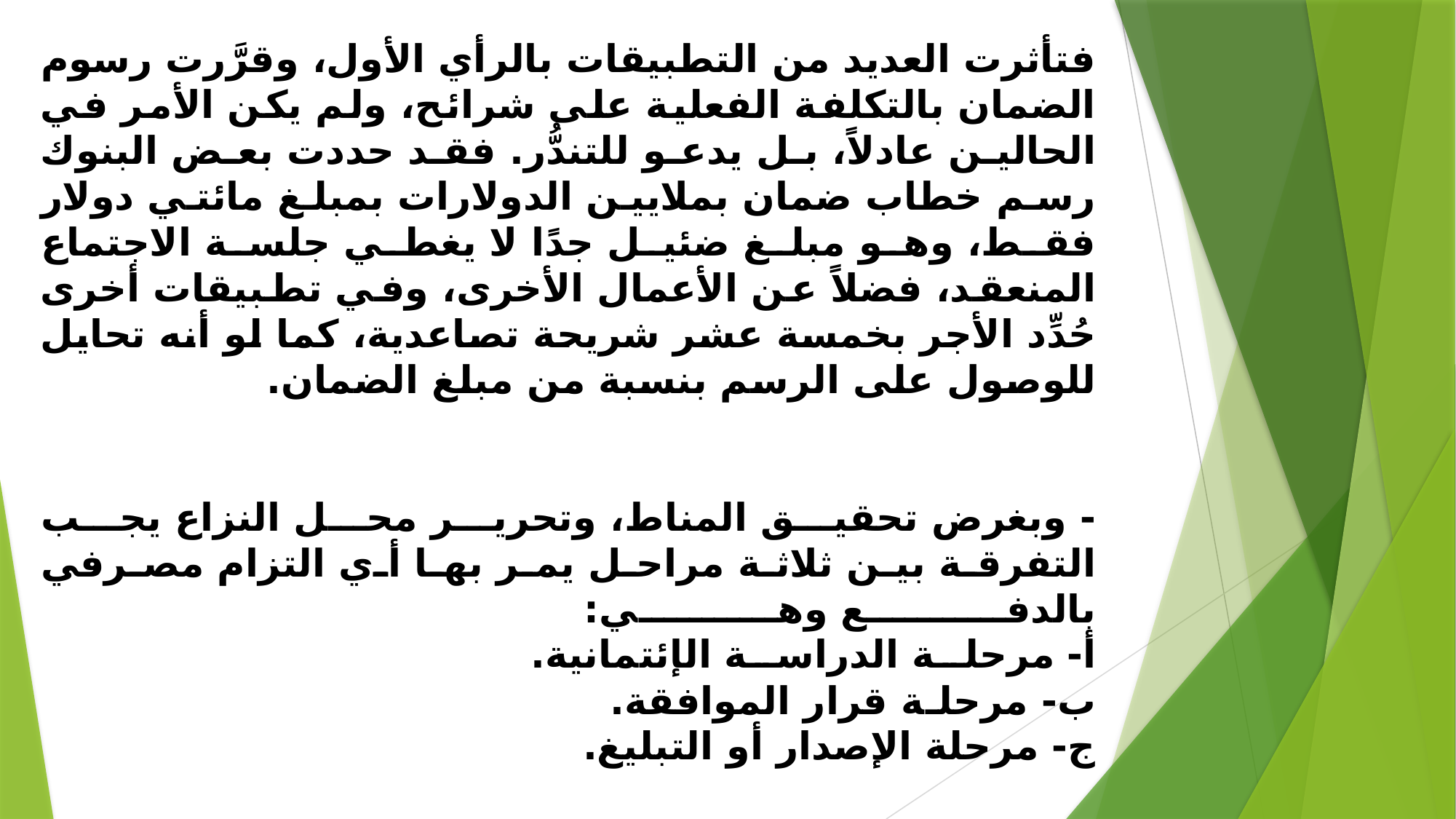

# فتأثرت العديد من التطبيقات بالرأي الأول، وقرَّرت رسوم الضمان بالتكلفة الفعلية على شرائح، ولم يكن الأمر في الحالين عادلاً، بل يدعو للتندُّر. فقد حددت بعض البنوك رسم خطاب ضمان بملايين الدولارات بمبلغ مائتي دولار فقط، وهو مبلغ ضئيل جدًا لا يغطي جلسة الاجتماع المنعقد، فضلاً عن الأعمال الأخرى، وفي تطبيقات أخرى حُدِّد الأجر بخمسة عشر شريحة تصاعدية، كما لو أنه تحايل للوصول على الرسم بنسبة من مبلغ الضمان. - وبغرض تحقيق المناط، وتحرير محل النزاع يجب التفرقة بين ثلاثة مراحل يمر بها أي التزام مصرفي بالدفع وهي: أ- مرحلة الدراسة الإئتمانية. ب- مرحلة قرار الموافقة. ج- مرحلة الإصدار أو التبليغ.